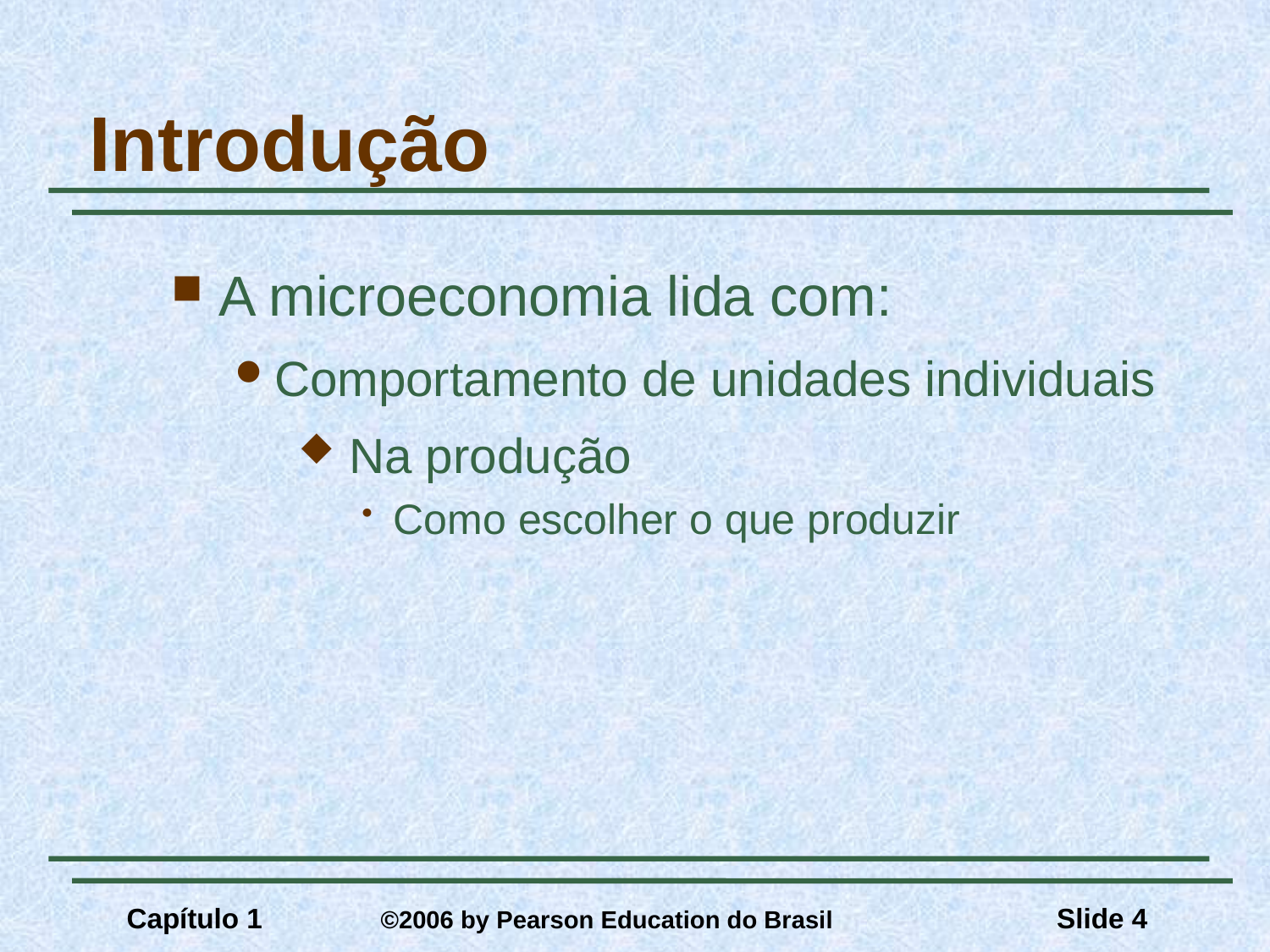

# Introdução
A microeconomia lida com:
Comportamento de unidades individuais
 Na produção
Como escolher o que produzir

Capítulo 1	©2006 by Pearson Education do Brasil
Slide 4